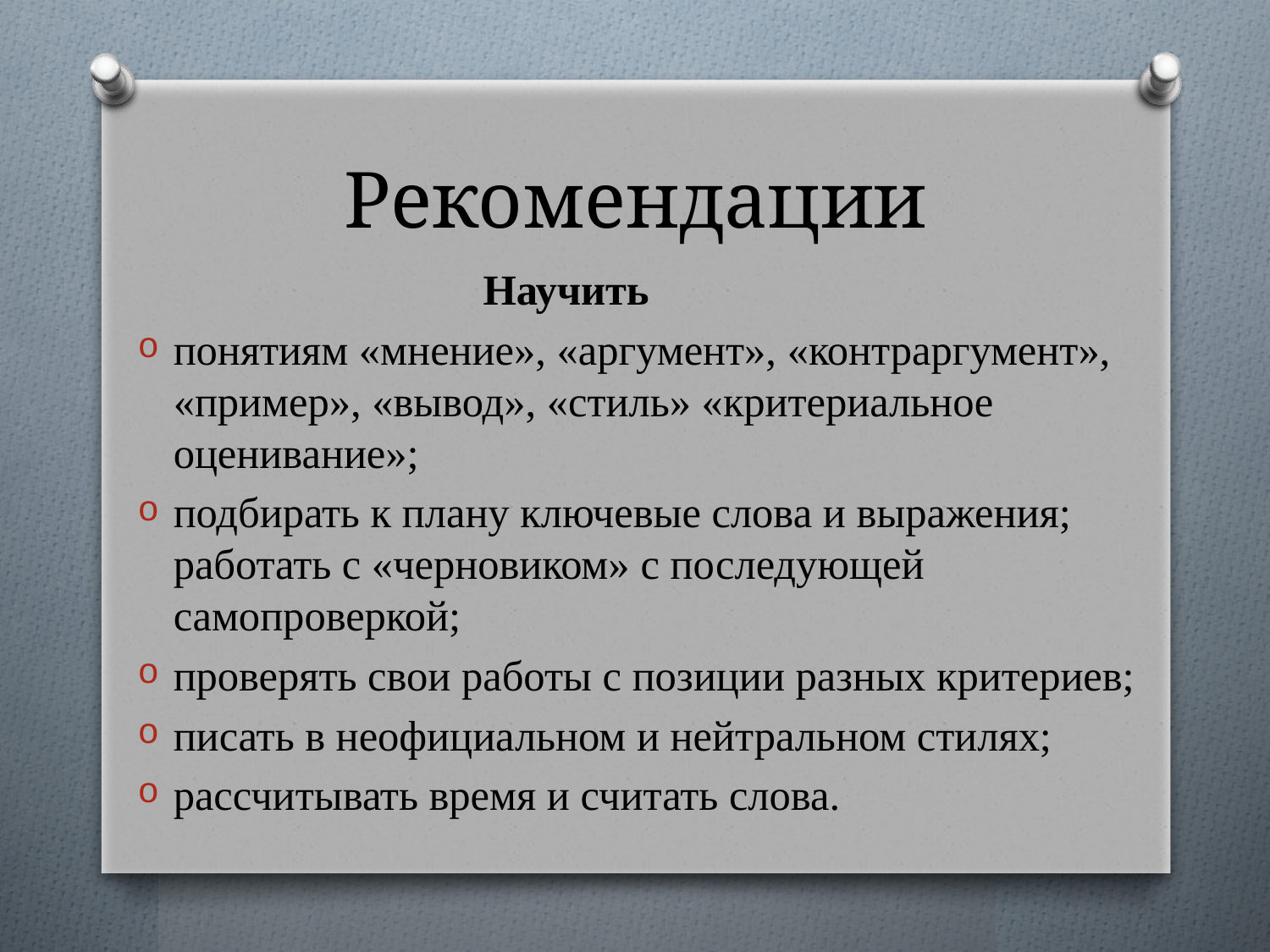

# Рекомендации
                                Научить
понятиям «мнение», «аргумент», «контраргумент», «пример», «вывод», «стиль» «критериальное оценивание»;
подбирать к плану ключевые слова и выражения;  работать с «черновиком» с последующей самопроверкой;
проверять свои работы с позиции разных критериев;
писать в неофициальном и нейтральном стилях;
рассчитывать время и считать слова.